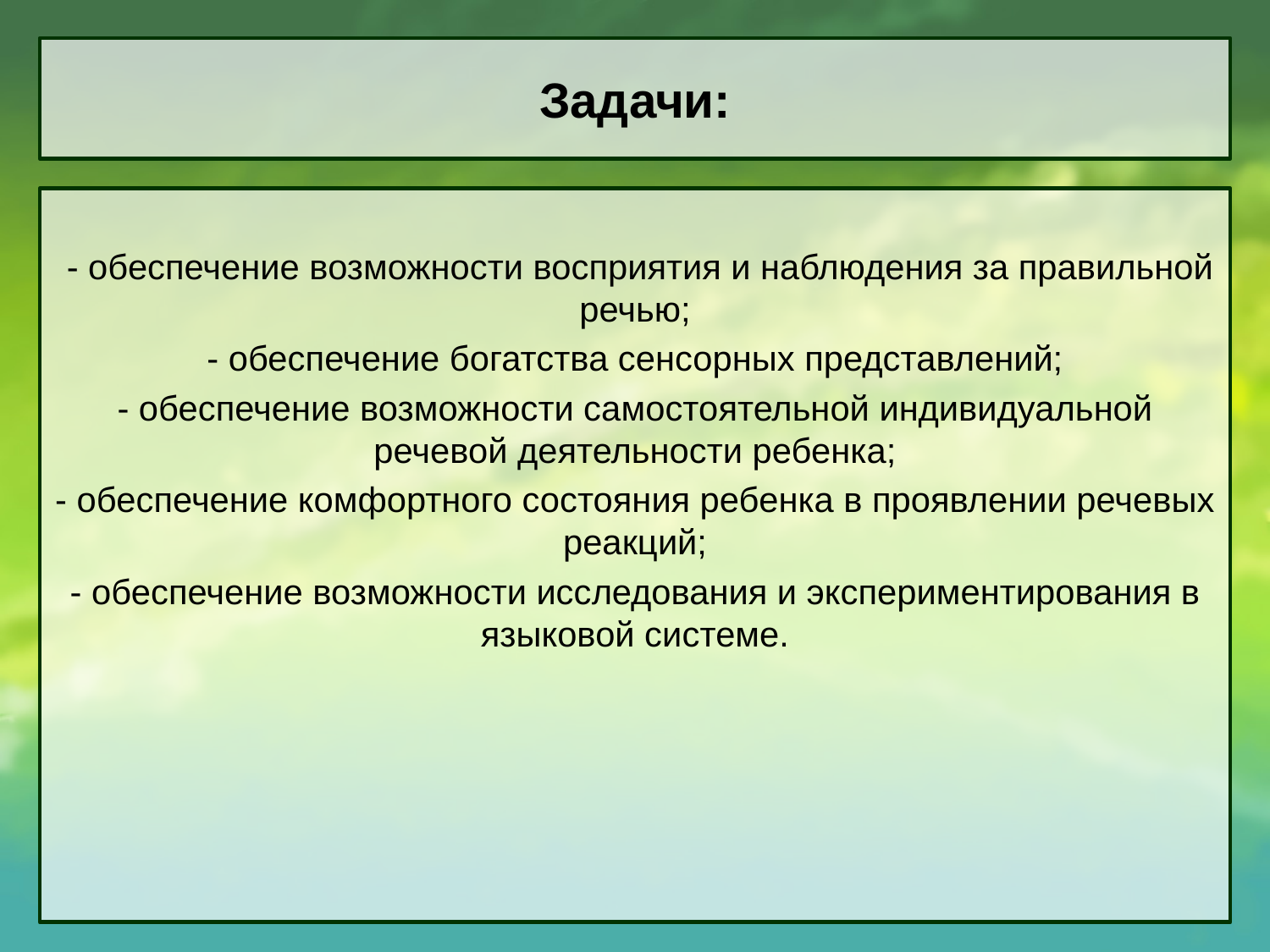

# Задачи:

 - обеспечение возможности восприятия и наблюдения за правильной речью;
- обеспечение богатства сенсорных представлений;
- обеспечение возможности самостоятельной индивидуальной речевой деятельности ребенка;
- обеспечение комфортного состояния ребенка в проявлении речевых реакций;
- обеспечение возможности исследования и экспериментирования в языковой системе.